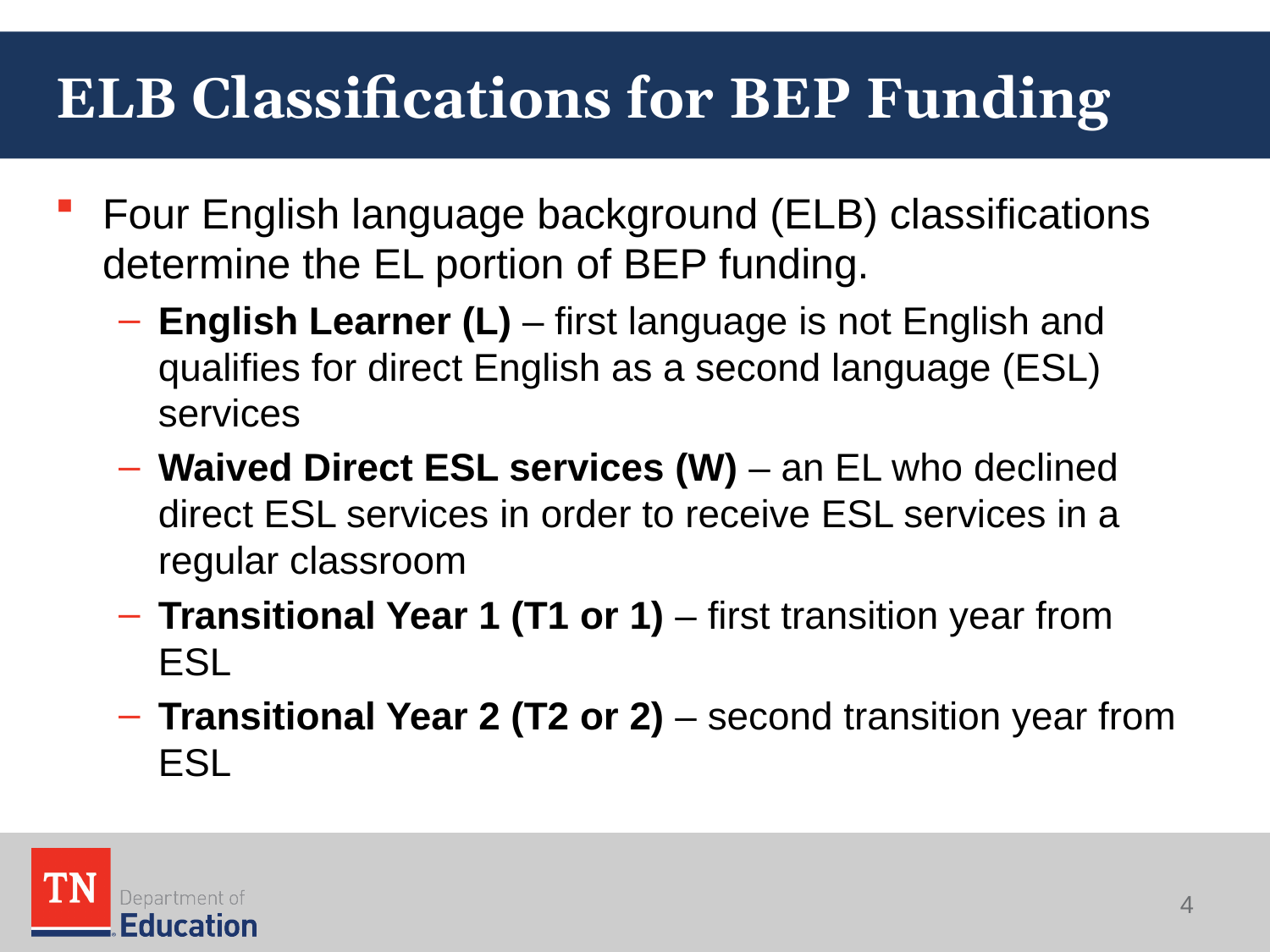

# ELB Classifications for BEP Funding
Four English language background (ELB) classifications determine the EL portion of BEP funding.
English Learner (L) – first language is not English and qualifies for direct English as a second language (ESL) services
Waived Direct ESL services (W) – an EL who declined direct ESL services in order to receive ESL services in a regular classroom
Transitional Year 1 (T1 or 1) – first transition year from ESL
Transitional Year 2 (T2 or 2) – second transition year from ESL

4